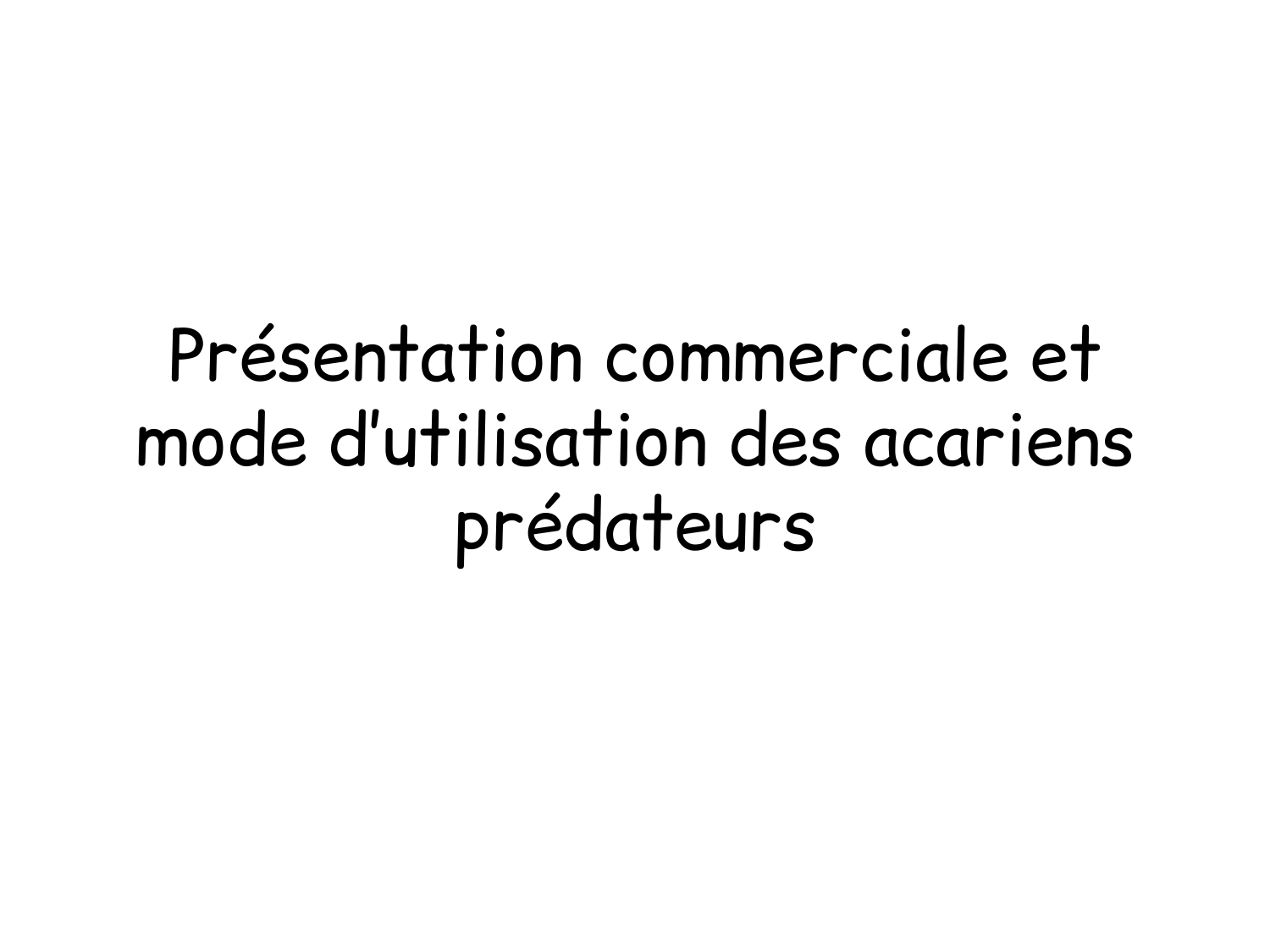

# Présentation commerciale et mode d’utilisation des acariens prédateurs